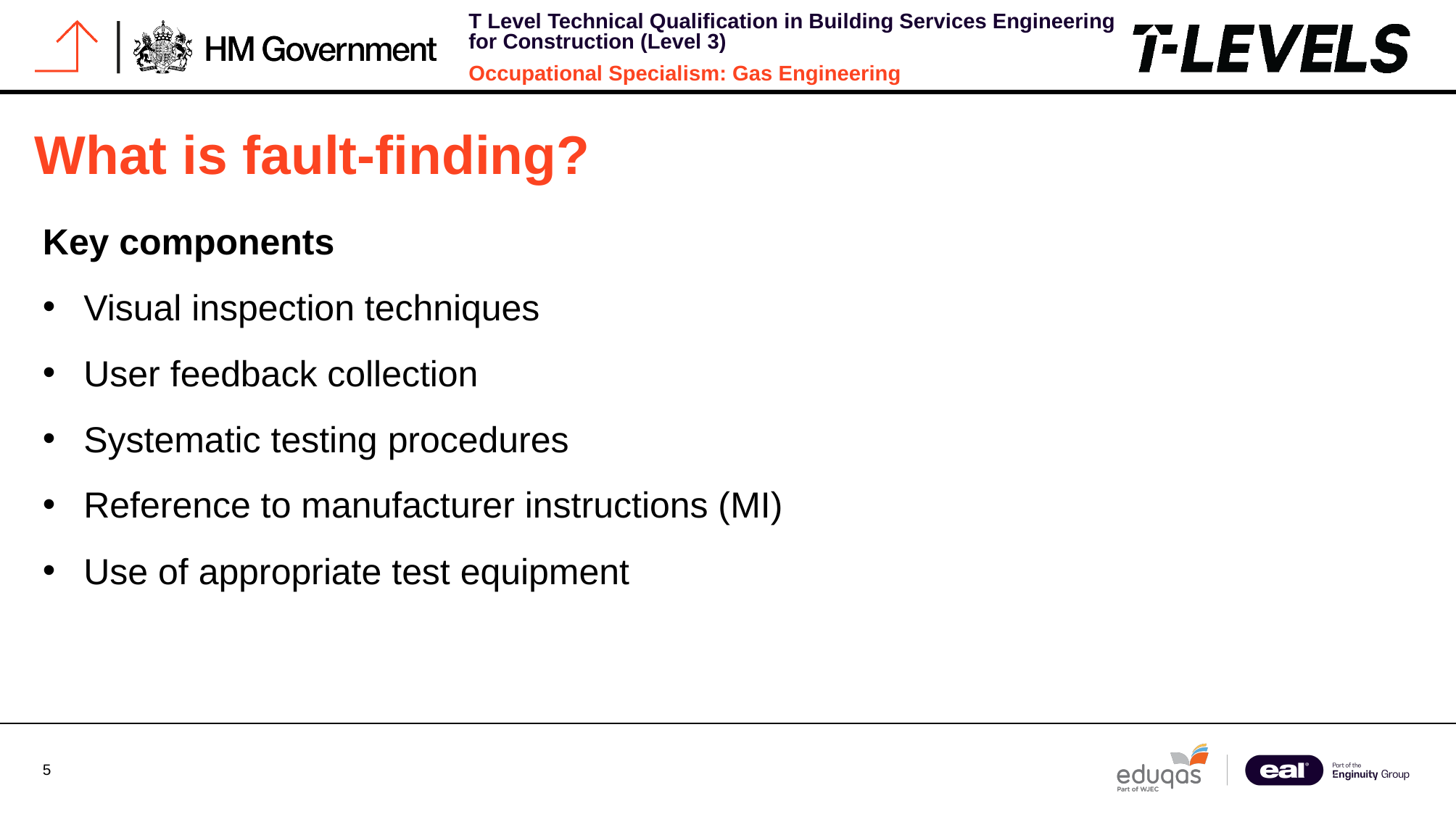

# What is fault-finding?
Key components
Visual inspection techniques
User feedback collection
Systematic testing procedures
Reference to manufacturer instructions (MI)
Use of appropriate test equipment